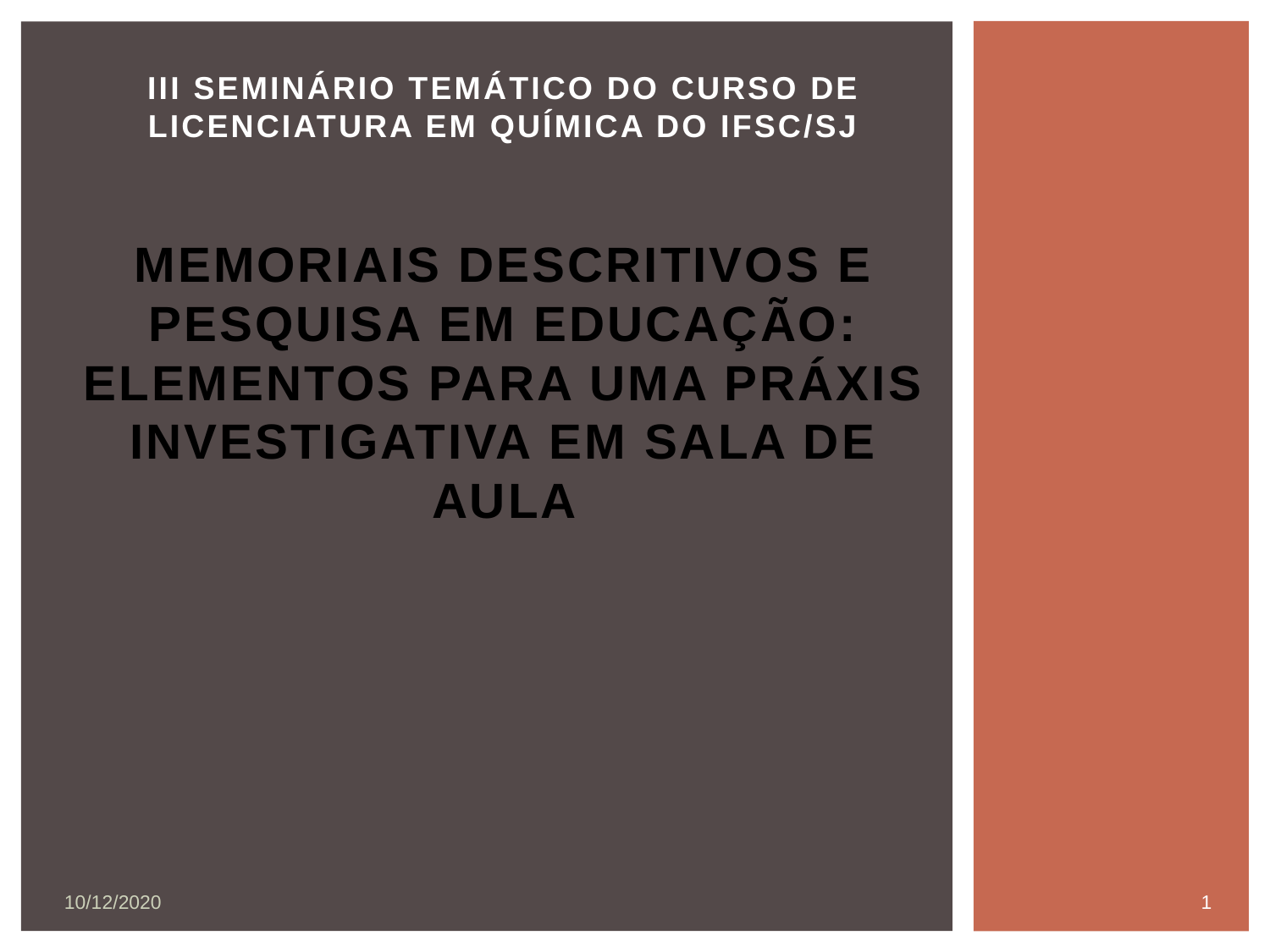

# III Seminário Temático do Curso de licenciatura em Química do IFSC/SJ Memoriais descritivos e pesquisa em educação: elementos para uma práxis investigativa em sala de aula
1
10/12/2020